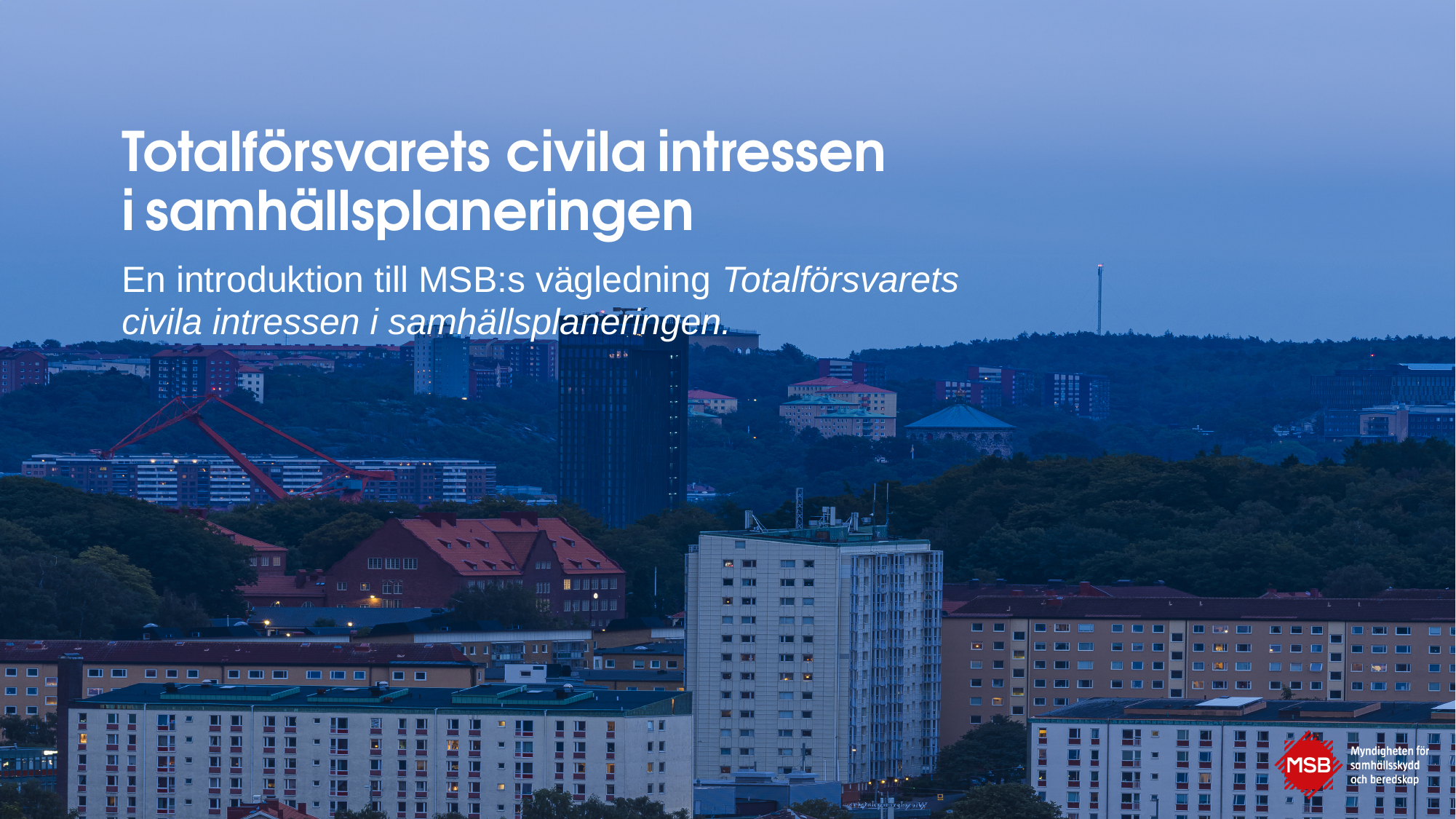

# Totalförsvarets civila intressen i samhällsplaneringen
En introduktion till MSB:s vägledning Totalförsvarets
civila intressen i samhällsplaneringen.